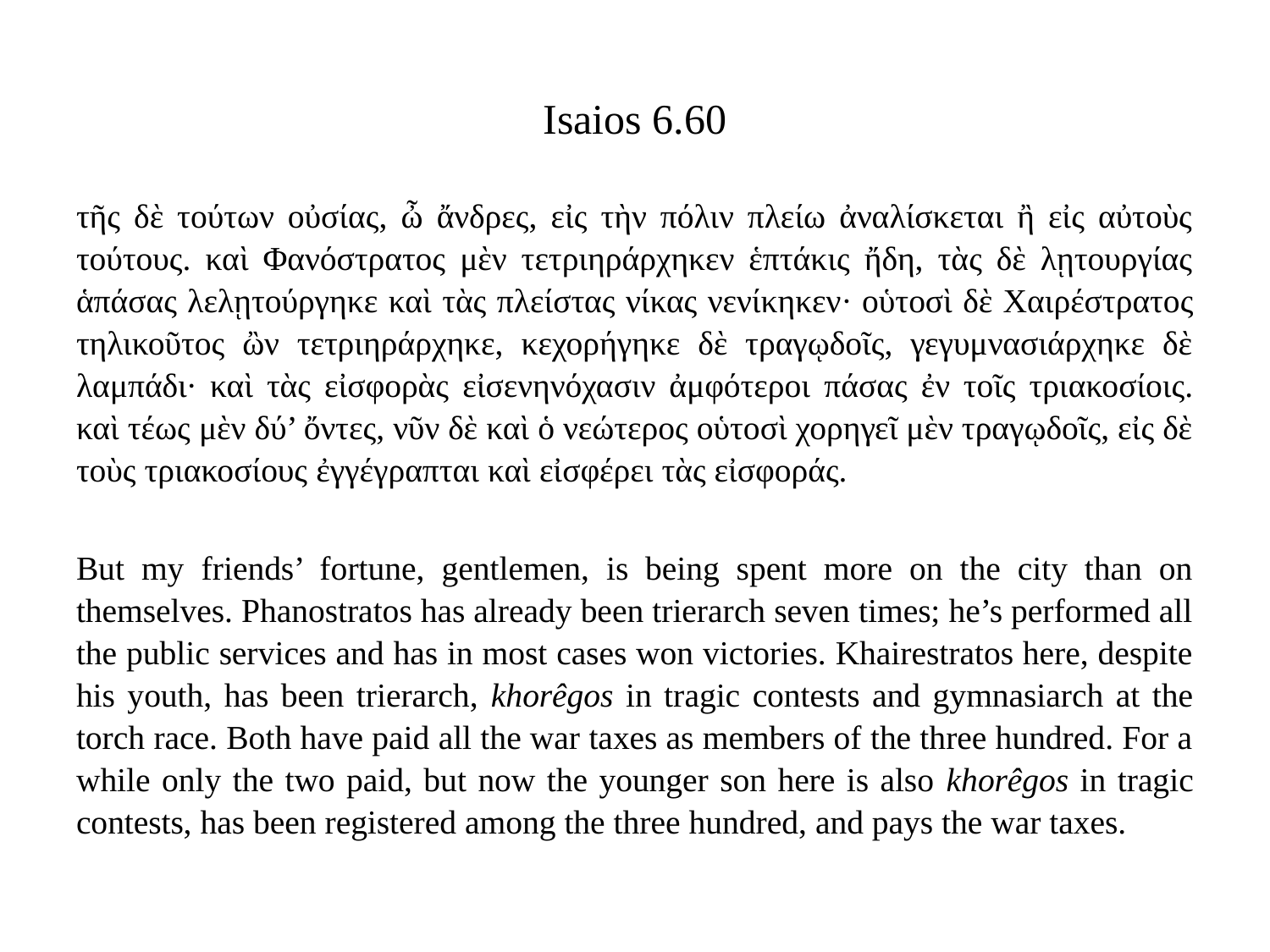

# Isaios 6.60
τῆς δὲ τούτων οὐσίας, ὦ ἄνδρες, εἰς τὴν πόλιν πλείω ἀναλίσκεται ἢ εἰς αὐτοὺς τούτους. καὶ Φανόστρατος μὲν τετριηράρχηκεν ἑπτάκις ἤδη, τὰς δὲ λῃτουργίας ἁπάσας λελῃτούργηκε καὶ τὰς πλείστας νίκας νενίκηκεν· οὑτοσὶ δὲ Χαιρέστρατος τηλικοῦτος ὢν τετριηράρχηκε, κεχορήγηκε δὲ τραγῳδοῖς, γεγυμνασιάρχηκε δὲ λαμπάδι· καὶ τὰς εἰσφορὰς εἰσενηνόχασιν ἀμφότεροι πάσας ἐν τοῖς τριακοσίοις. καὶ τέως μὲν δύ’ ὄντες, νῦν δὲ καὶ ὁ νεώτερος οὑτοσὶ χορηγεῖ μὲν τραγῳδοῖς, εἰς δὲ τοὺς τριακοσίους ἐγγέγραπται καὶ εἰσφέρει τὰς εἰσφοράς.

But my friends’ fortune, gentlemen, is being spent more on the city than on themselves. Phanostratos has already been trierarch seven times; he’s performed all the public services and has in most cases won victories. Khairestratos here, despite his youth, has been trierarch, khorêgos in tragic contests and gymnasiarch at the torch race. Both have paid all the war taxes as members of the three hundred. For a while only the two paid, but now the younger son here is also khorêgos in tragic contests, has been registered among the three hundred, and pays the war taxes.